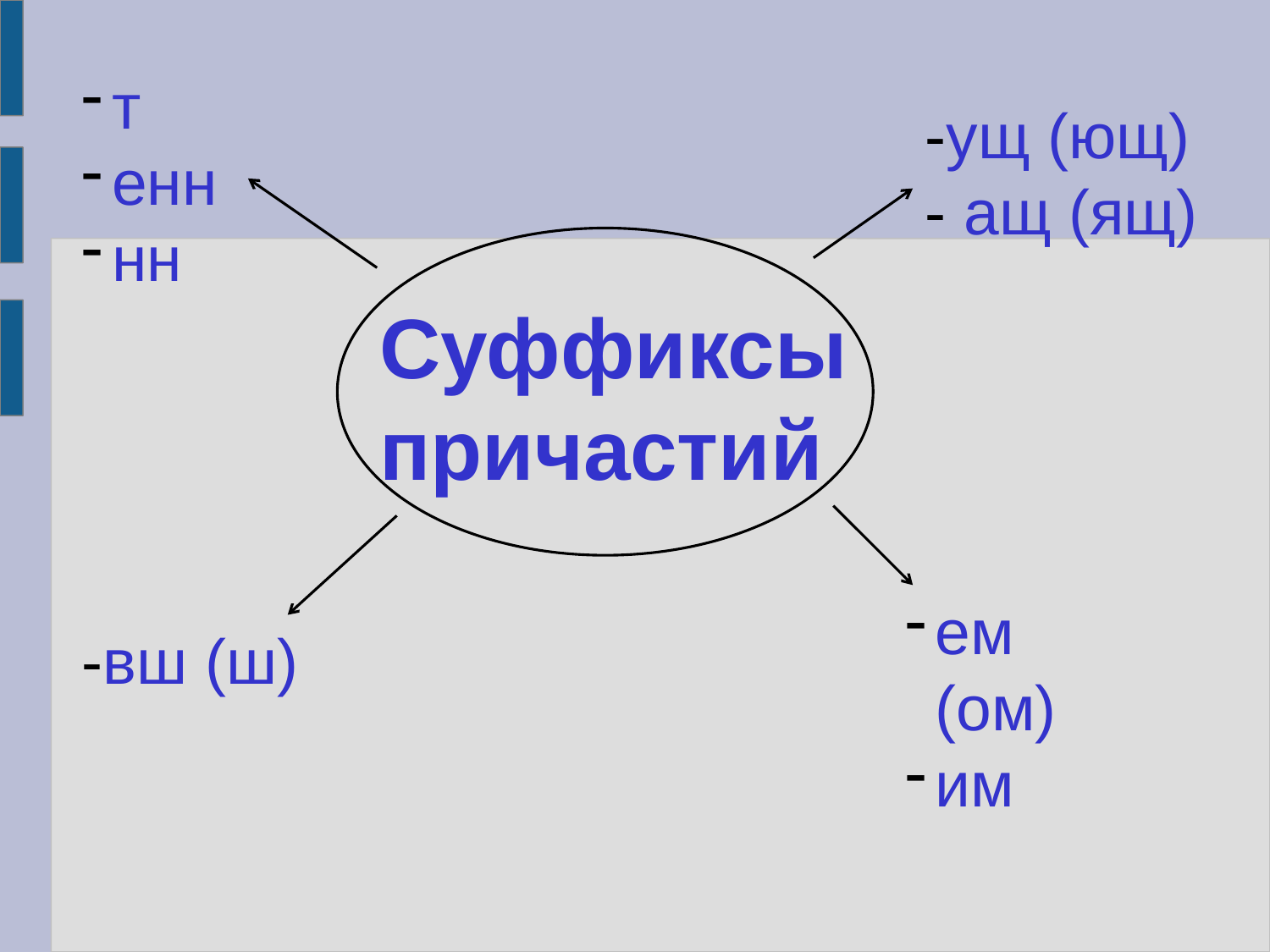

т
енн
нн
-ущ (ющ)
- ащ (ящ)

Суффиксы причастий
ем (ом)
им
-вш (ш)